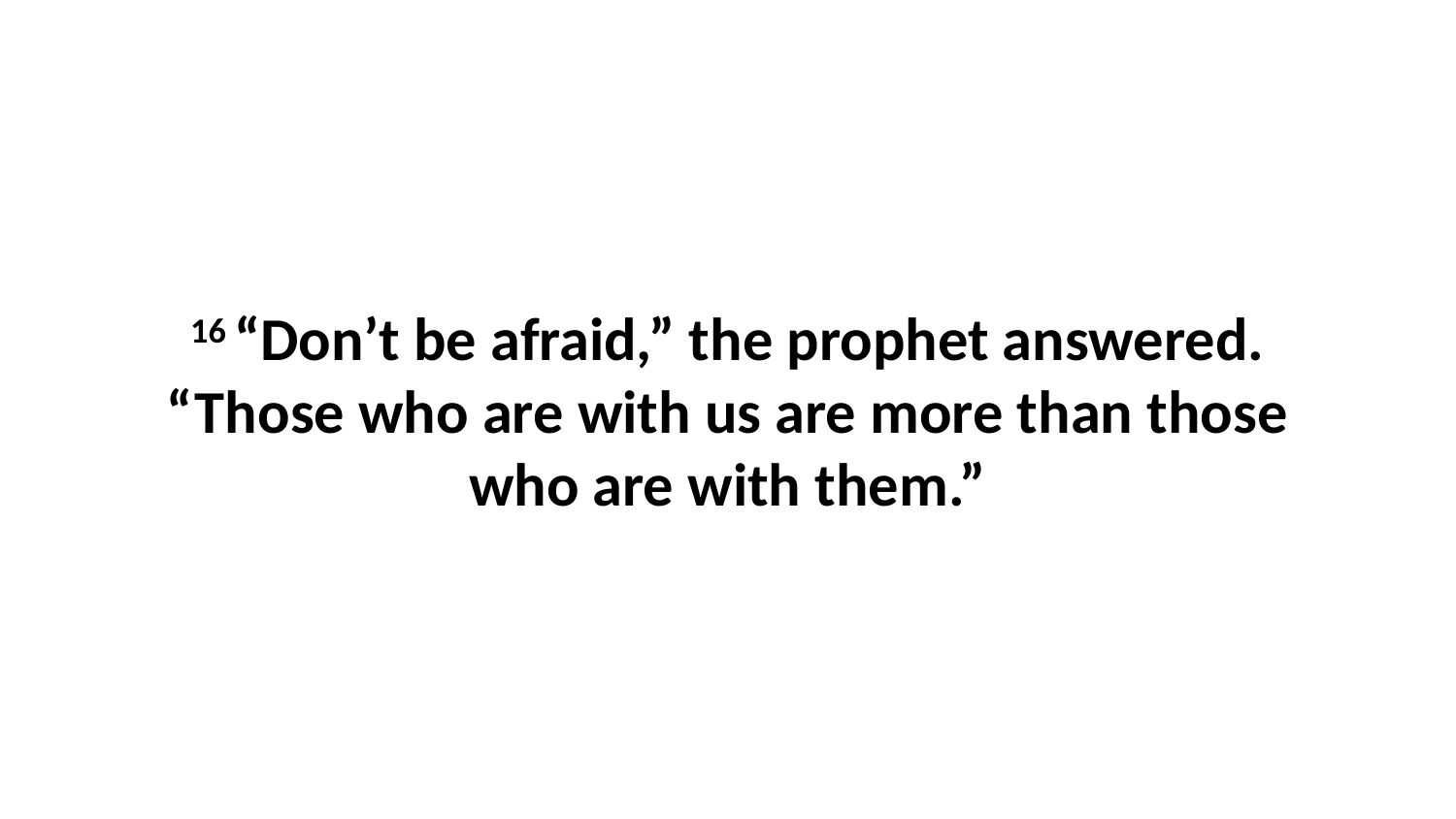

16 “Don’t be afraid,” the prophet answered. “Those who are with us are more than those who are with them.”